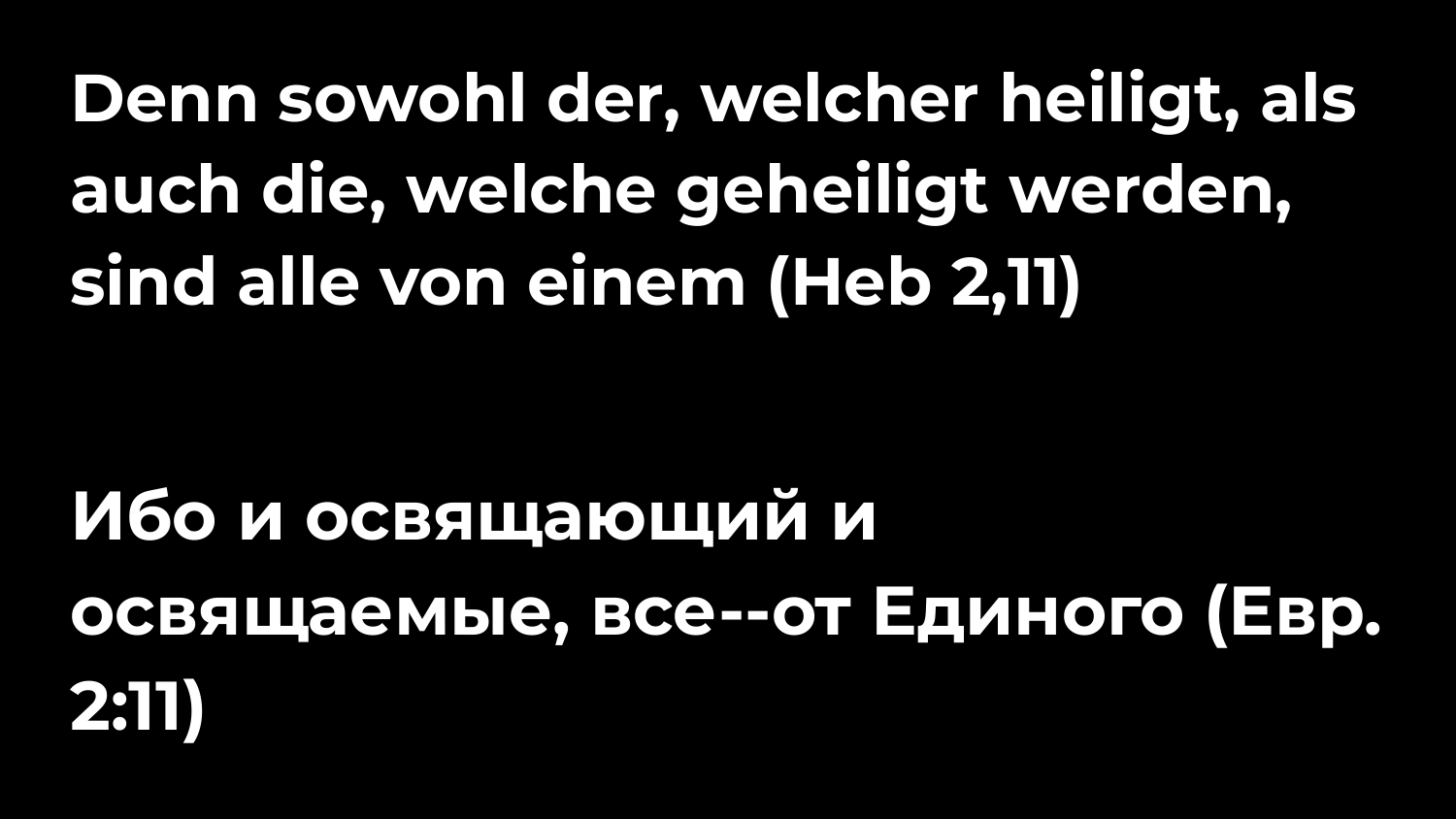

Denn sowohl der, welcher heiligt, als auch die, welche geheiligt werden, sind alle von einem (Heb 2,11)
Ибо и освящающий и освящаемые, все--от Единого (Евр. 2:11)